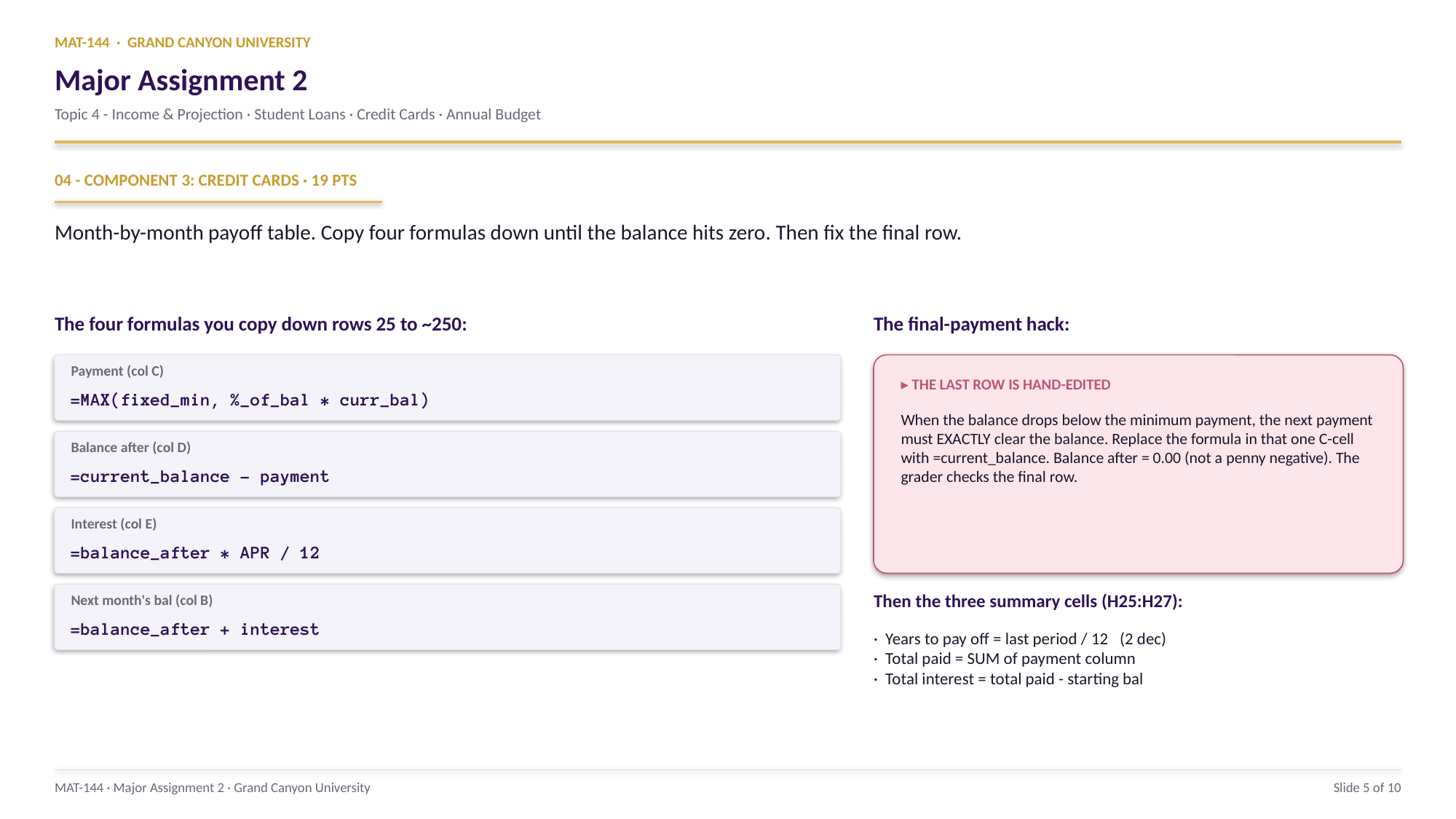

MAT-144  ·  GRAND CANYON UNIVERSITY
Major Assignment 2
Topic 4 - Income & Projection · Student Loans · Credit Cards · Annual Budget
04 - COMPONENT 3: CREDIT CARDS · 19 PTS
Month-by-month payoff table. Copy four formulas down until the balance hits zero. Then fix the final row.
The four formulas you copy down rows 25 to ~250:
The final-payment hack:

Payment (col C)
▸ THE LAST ROW IS HAND-EDITED
=MAX(fixed_min, %_of_bal * curr_bal)
When the balance drops below the minimum payment, the next payment must EXACTLY clear the balance. Replace the formula in that one C-cell with =current_balance. Balance after = 0.00 (not a penny negative). The grader checks the final row.

Balance after (col D)
=current_balance - payment

Interest (col E)
=balance_after * APR / 12

Then the three summary cells (H25:H27):
Next month's bal (col B)
=balance_after + interest
·  Years to pay off = last period / 12   (2 dec)
·  Total paid = SUM of payment column
·  Total interest = total paid - starting bal
MAT-144 · Major Assignment 2 · Grand Canyon University
Slide 5 of 10